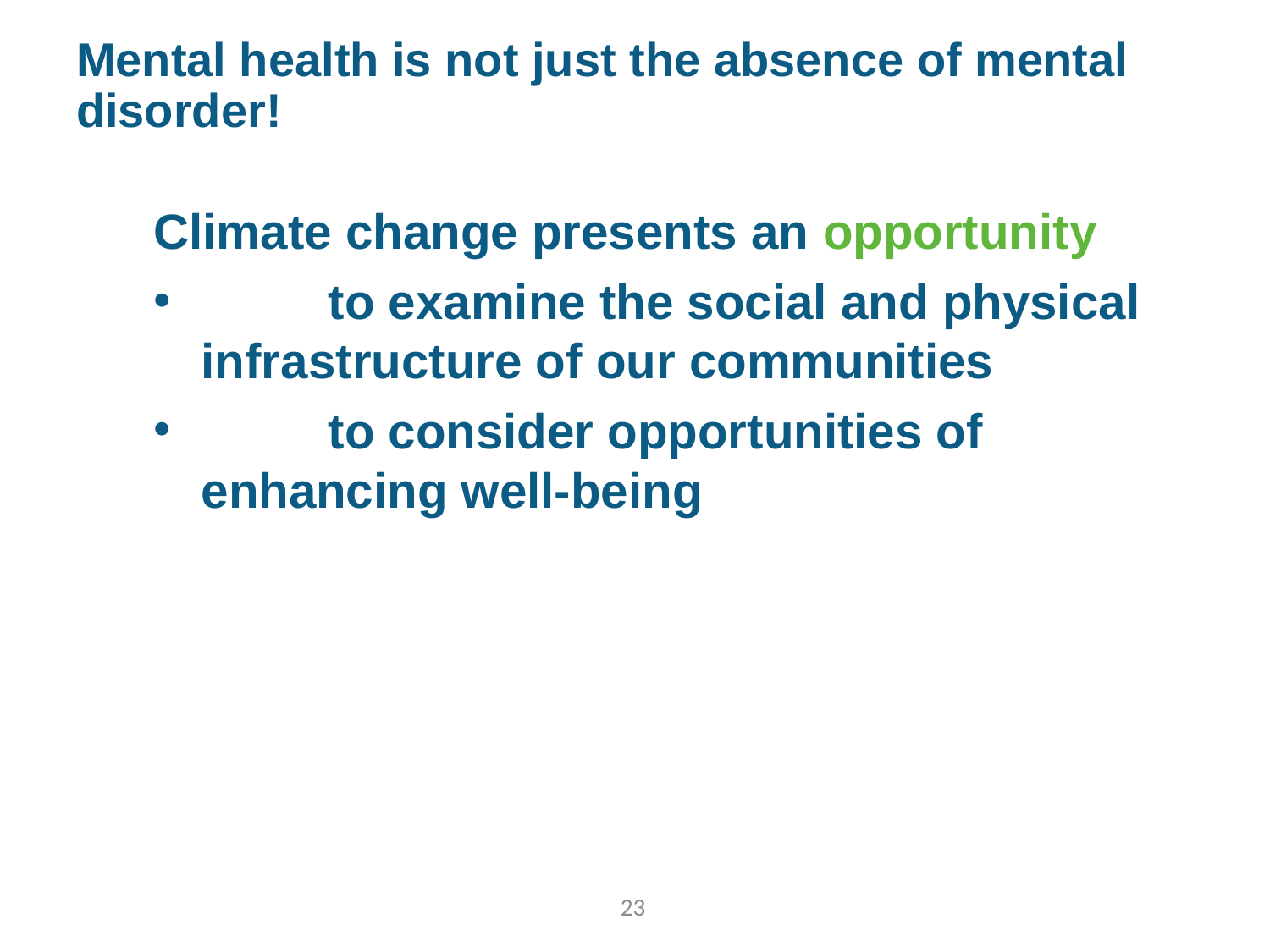

# Mental health is not just the absence of mental disorder!
Climate change presents an opportunity
	to examine the social and physical infrastructure of our communities
	to consider opportunities of enhancing well-being
23